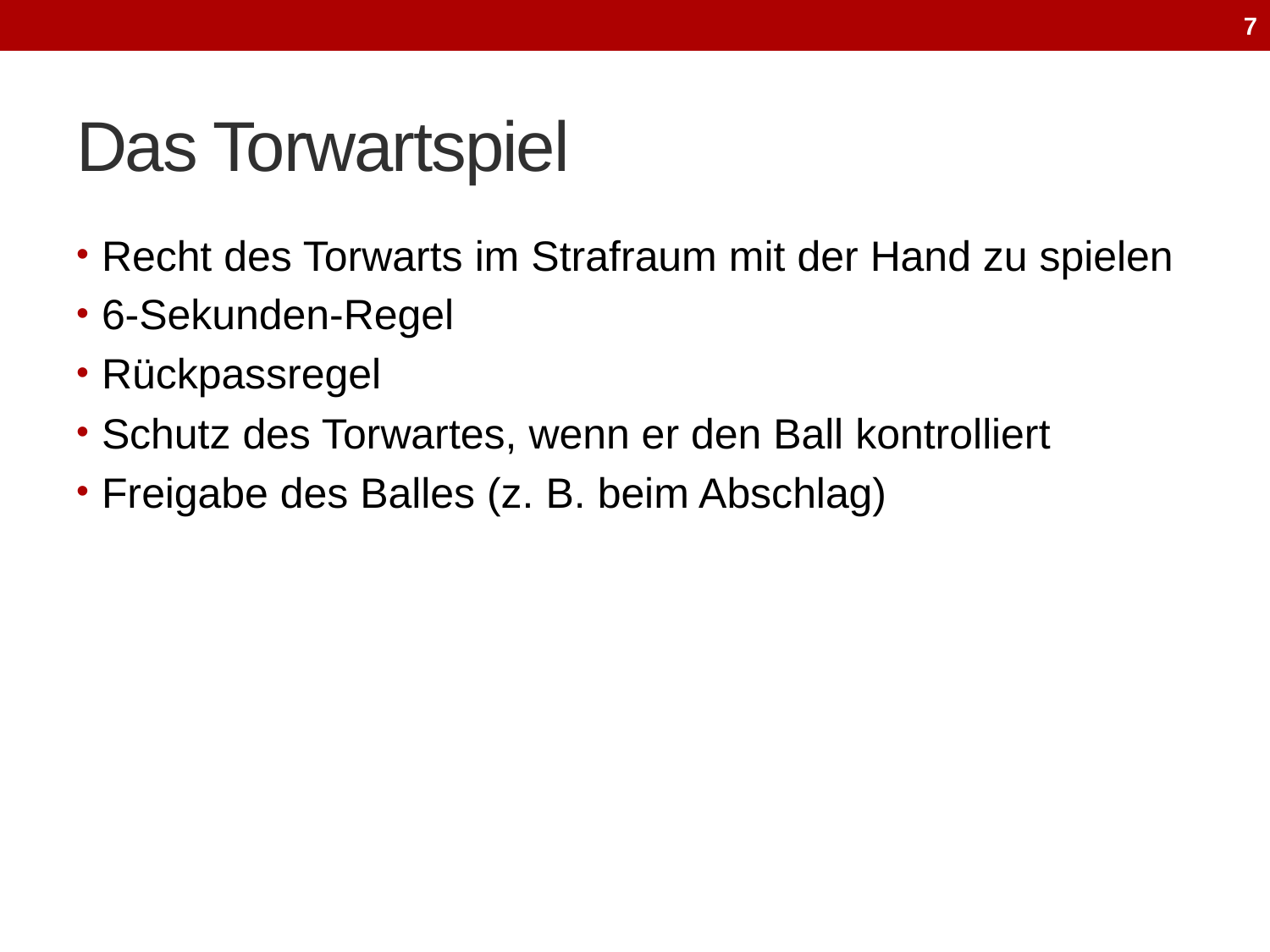

7
# Das Torwartspiel
Recht des Torwarts im Strafraum mit der Hand zu spielen
6-Sekunden-Regel
Rückpassregel
Schutz des Torwartes, wenn er den Ball kontrolliert
Freigabe des Balles (z. B. beim Abschlag)